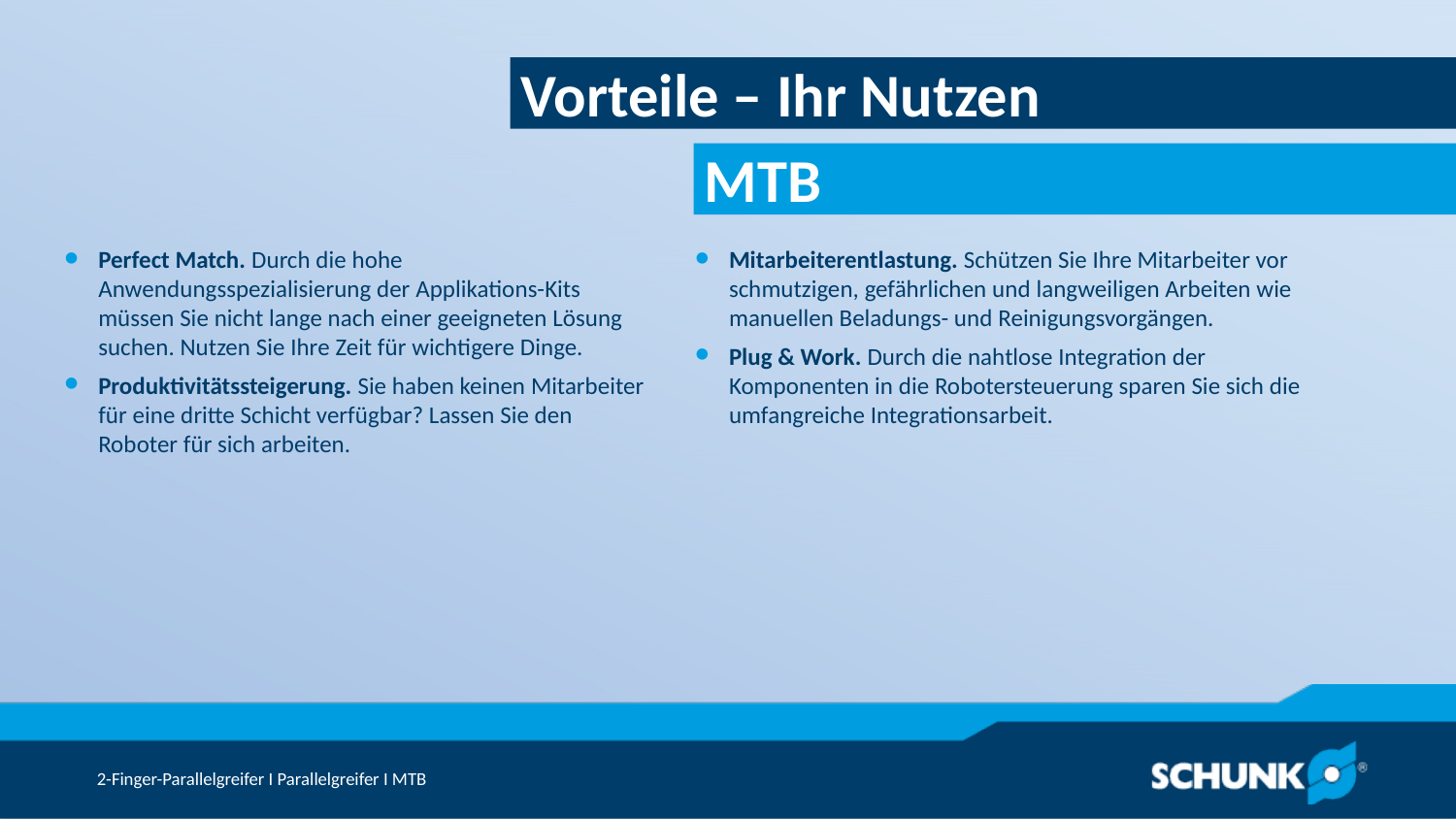

Vorteile – Ihr Nutzen
Perfect Match. Durch die hohe Anwendungsspezialisierung der Applikations-Kits müssen Sie nicht lange nach einer geeigneten Lösung suchen. Nutzen Sie Ihre Zeit für wichtigere Dinge.
Produktivitätssteigerung. Sie haben keinen Mitarbeiter für eine dritte Schicht verfügbar? Lassen Sie den Roboter für sich arbeiten.
Mitarbeiterentlastung. Schützen Sie Ihre Mitarbeiter vor schmutzigen, gefährlichen und langweiligen Arbeiten wie manuellen Beladungs- und Reinigungsvorgängen.
Plug & Work. Durch die nahtlose Integration der Komponenten in die Robotersteuerung sparen Sie sich die umfangreiche Integrationsarbeit.